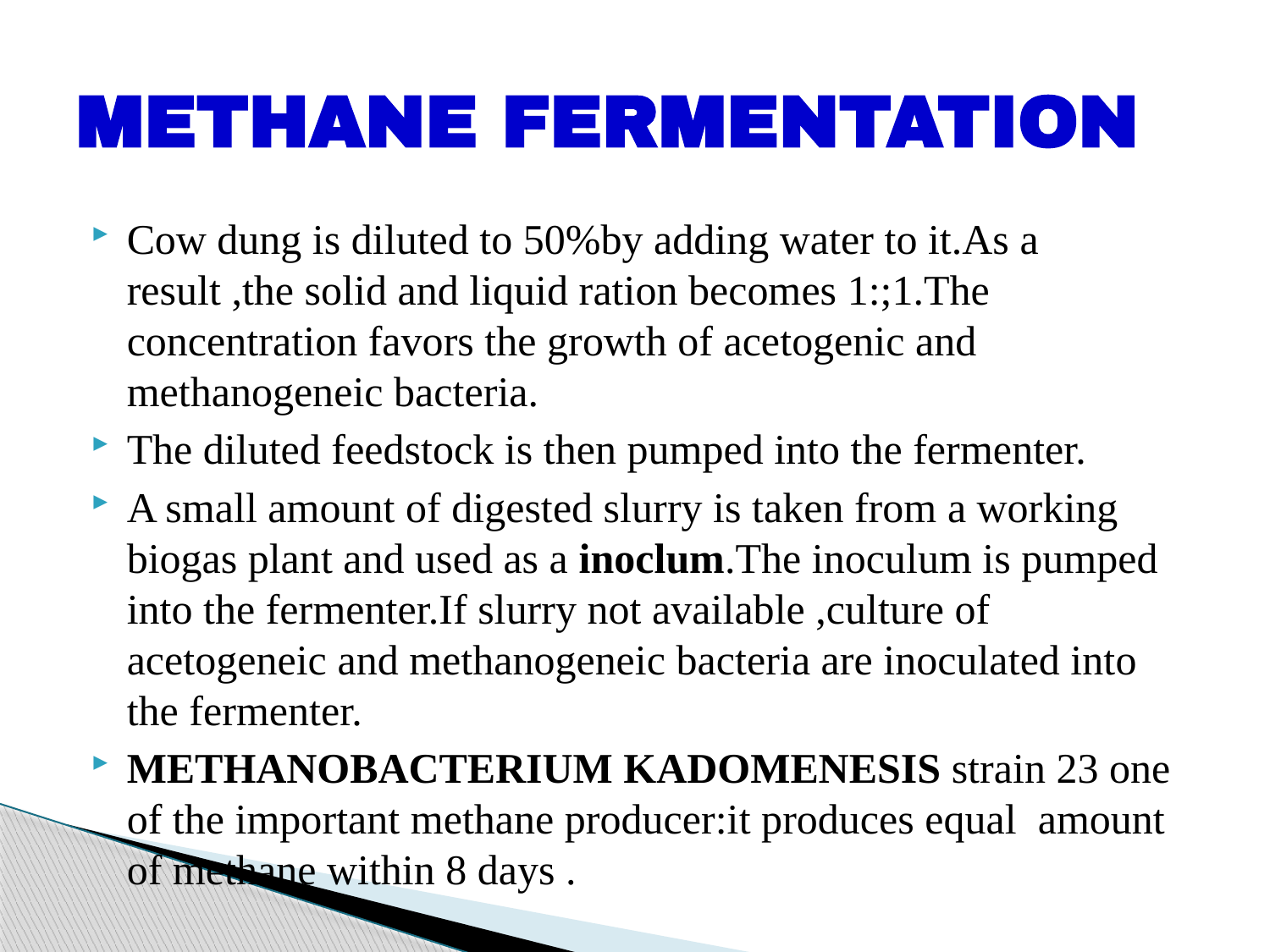

# METHANE FERMENTATION
Cow dung is diluted to 50%by adding water to it.As a result ,the solid and liquid ration becomes 1:;1.The concentration favors the growth of acetogenic and methanogeneic bacteria.
The diluted feedstock is then pumped into the fermenter.
A small amount of digested slurry is taken from a working biogas plant and used as a inoclum.The inoculum is pumped into the fermenter.If slurry not available ,culture of acetogeneic and methanogeneic bacteria are inoculated into the fermenter.
METHANOBACTERIUM KADOMENESIS strain 23 one of the important methane producer:it produces equal  amount of methane within 8 days .